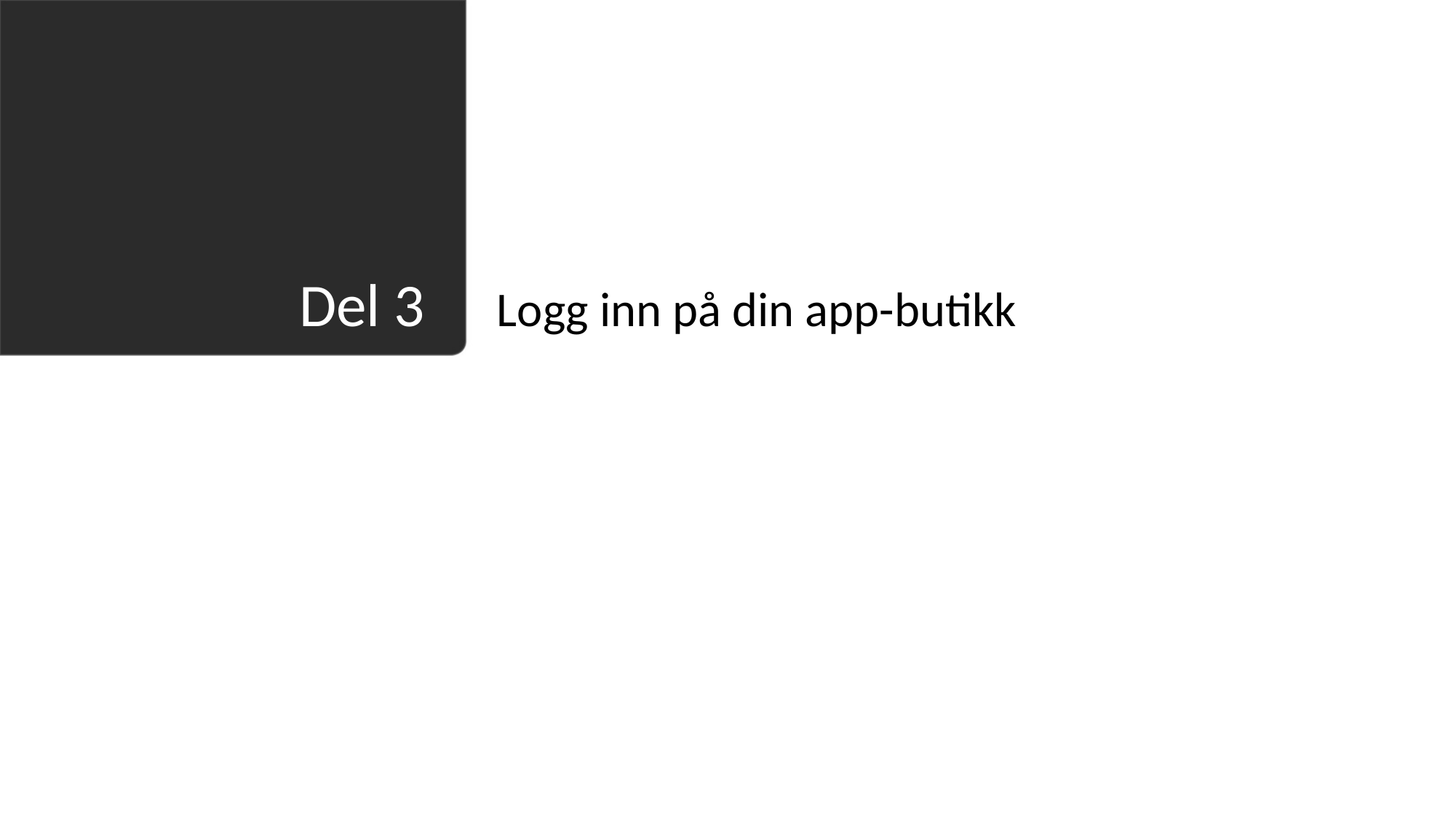

Logg inn på din app-butikk
# Del 3